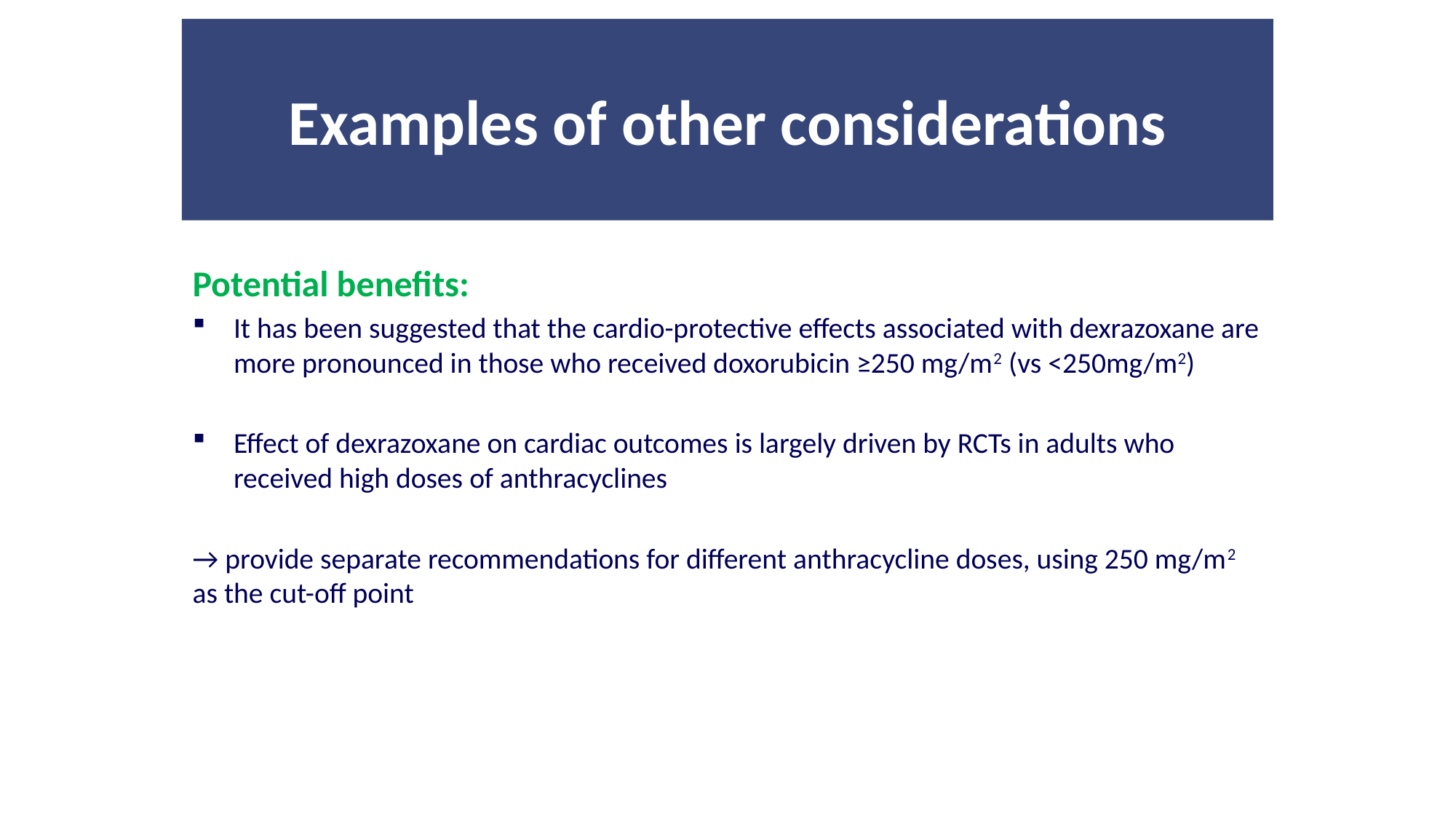

Examples of other considerations
Potential benefits:
It has been suggested that the cardio-protective effects associated with dexrazoxane are more pronounced in those who received doxorubicin ≥250 mg/m2 (vs <250mg/m2)

Effect of dexrazoxane on cardiac outcomes is largely driven by RCTs in adults who received high doses of anthracyclines

→ provide separate recommendations for different anthracycline doses, using 250 mg/m2 as the cut-off point